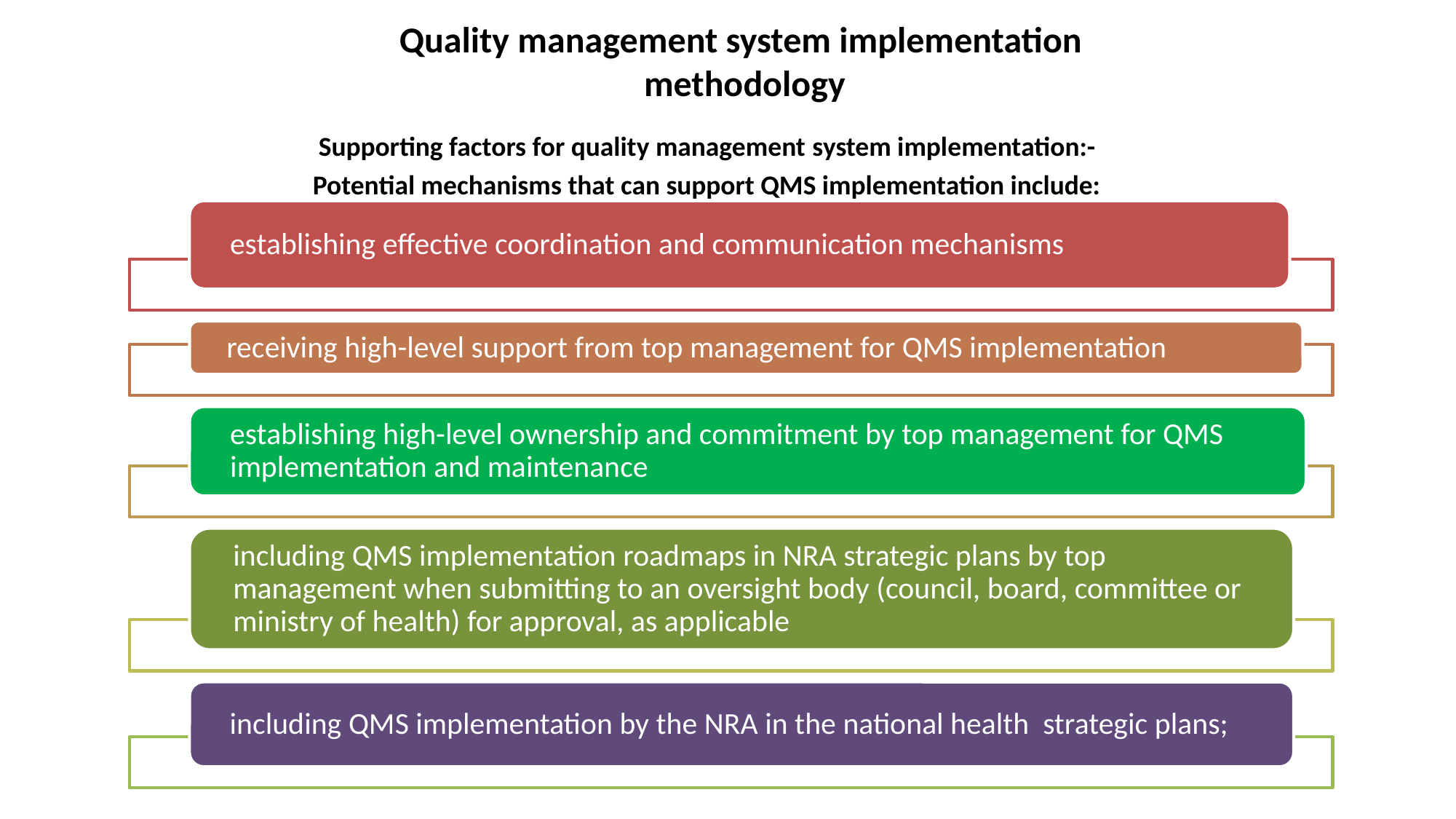

# Quality management system implementation methodology
Supporting factors for quality management system implementation:-
Potential mechanisms that can support QMS implementation include:
establishing effective coordination and communication mechanisms
receiving high-level support from top management for QMS implementation
establishing high-level ownership and commitment by top management for QMS implementation and maintenance
including QMS implementation roadmaps in NRA strategic plans by top  management when submitting to an oversight body (council, board, committee or ministry of health) for approval, as applicable
including QMS implementation by the NRA in the national health  strategic plans;